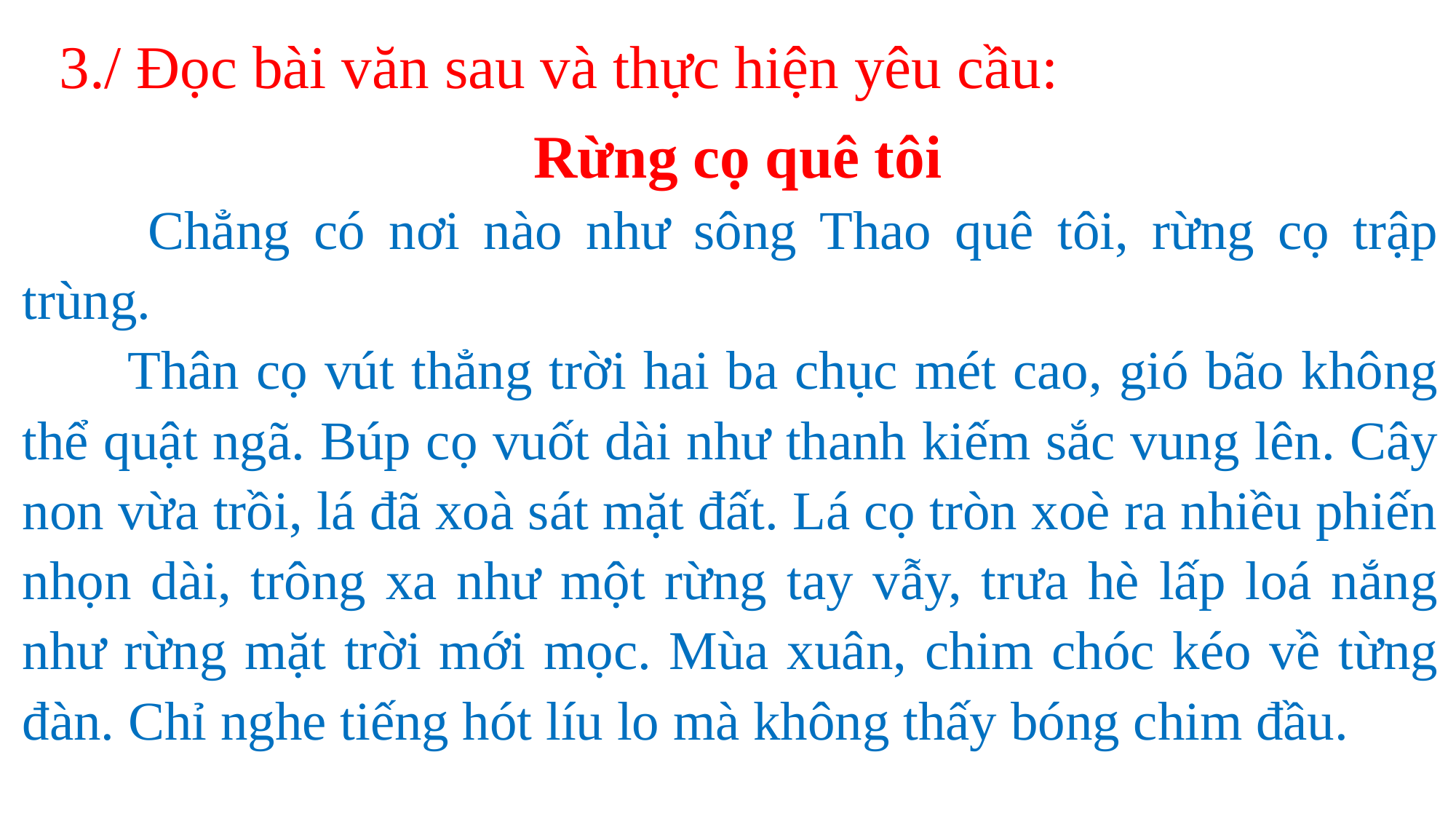

3./ Đọc bài văn sau và thực hiện yêu cầu:
 Rừng cọ quê tôi
       Chẳng có nơi nào như sông Thao quê tôi, rừng cọ trập trùng.
       Thân cọ vút thẳng trời hai ba chục mét cao, gió bão không thể quật ngã. Búp cọ vuốt dài như thanh kiếm sắc vung lên. Cây non vừa trồi, lá đã xoà sát mặt đất. Lá cọ tròn xoè ra nhiều phiến nhọn dài, trông xa như một rừng tay vẫy, trưa hè lấp loá nắng như rừng mặt trời mới mọc. Mùa xuân, chim chóc kéo về từng đàn. Chỉ nghe tiếng hót líu lo mà không thấy bóng chim đầu.